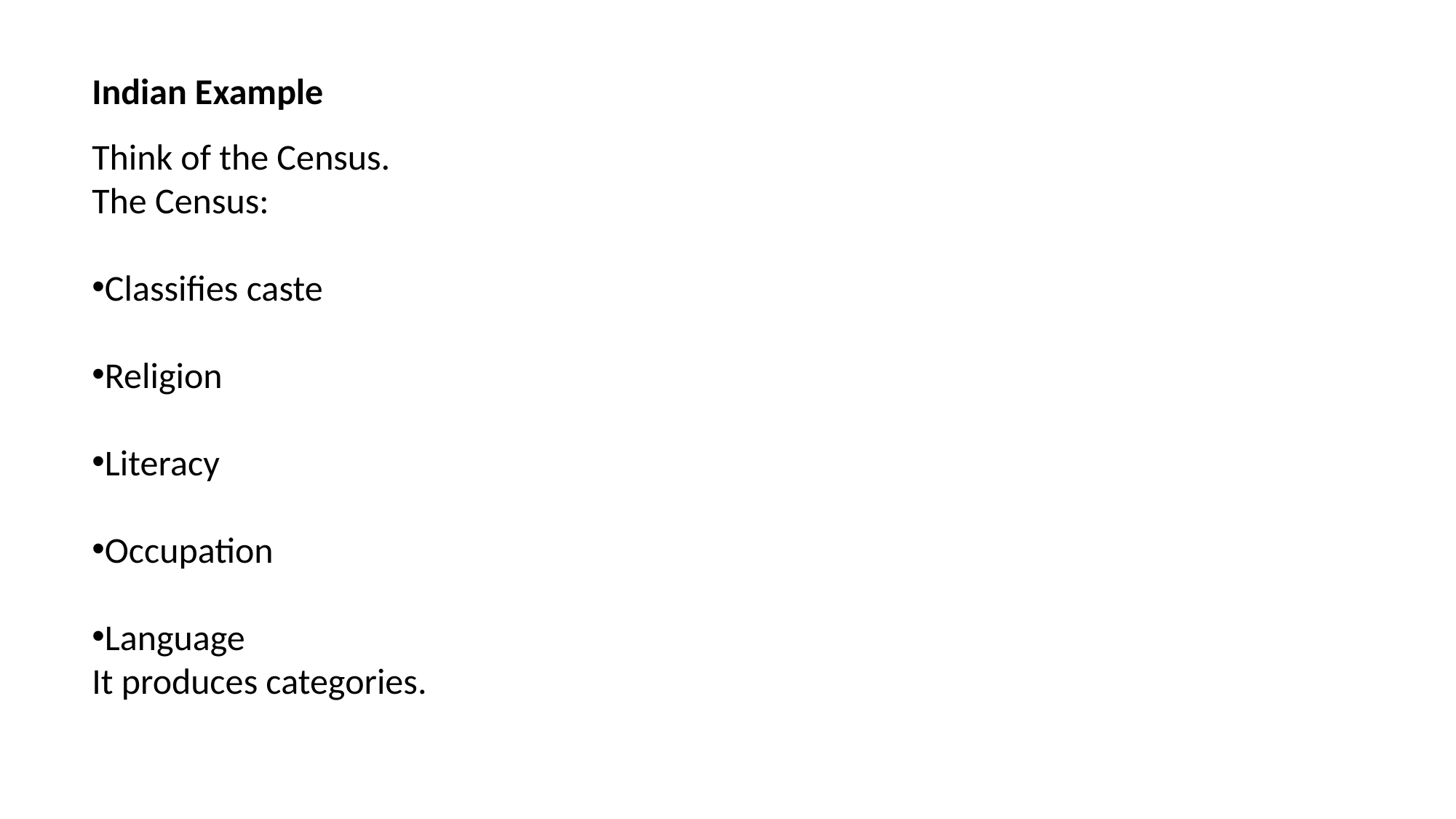

Indian Example
Think of the Census.
The Census:

Classifies caste

Religion

Literacy

Occupation

Language
It produces categories.